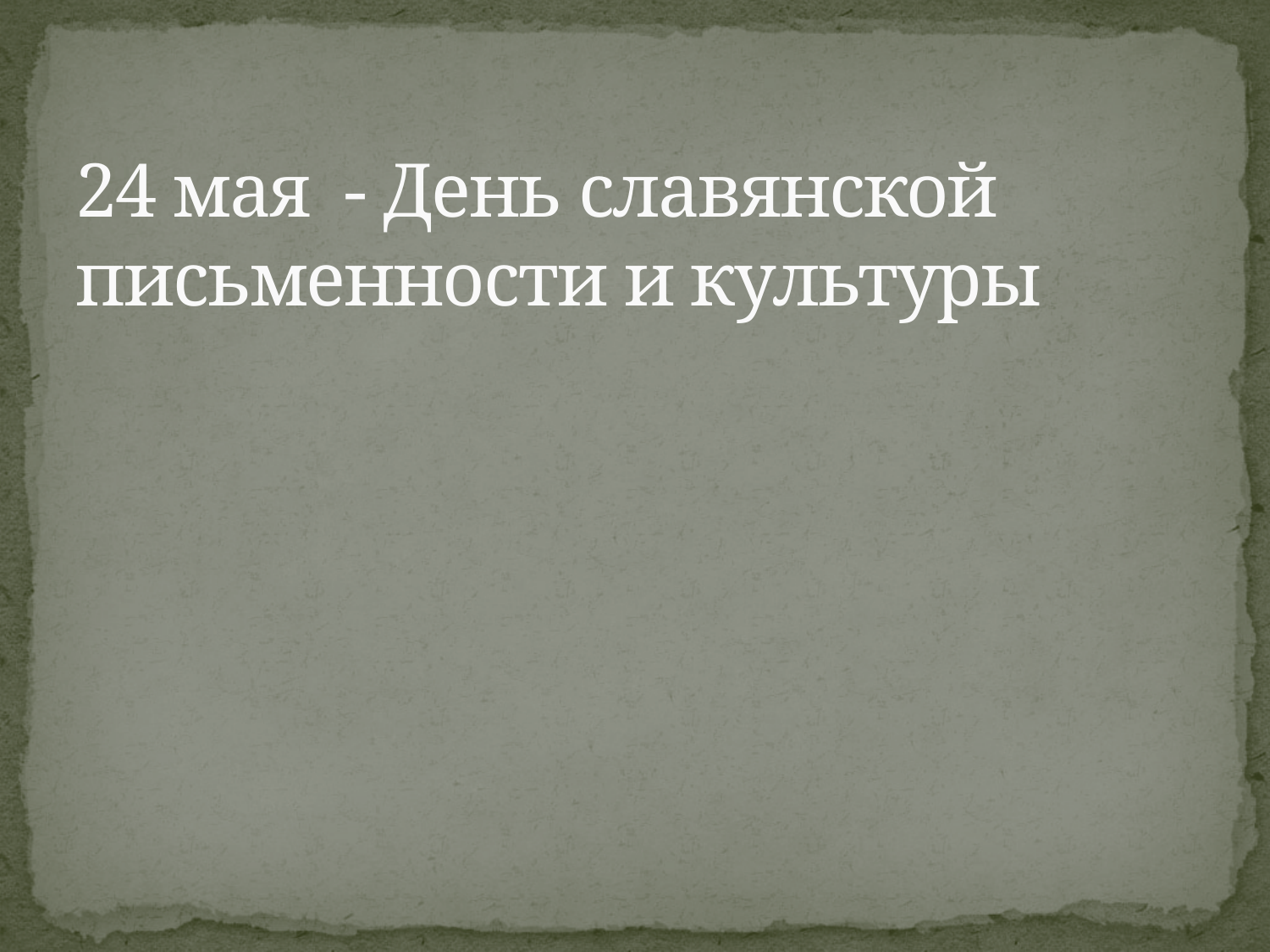

# 24 мая  - День славянской письменности и культуры